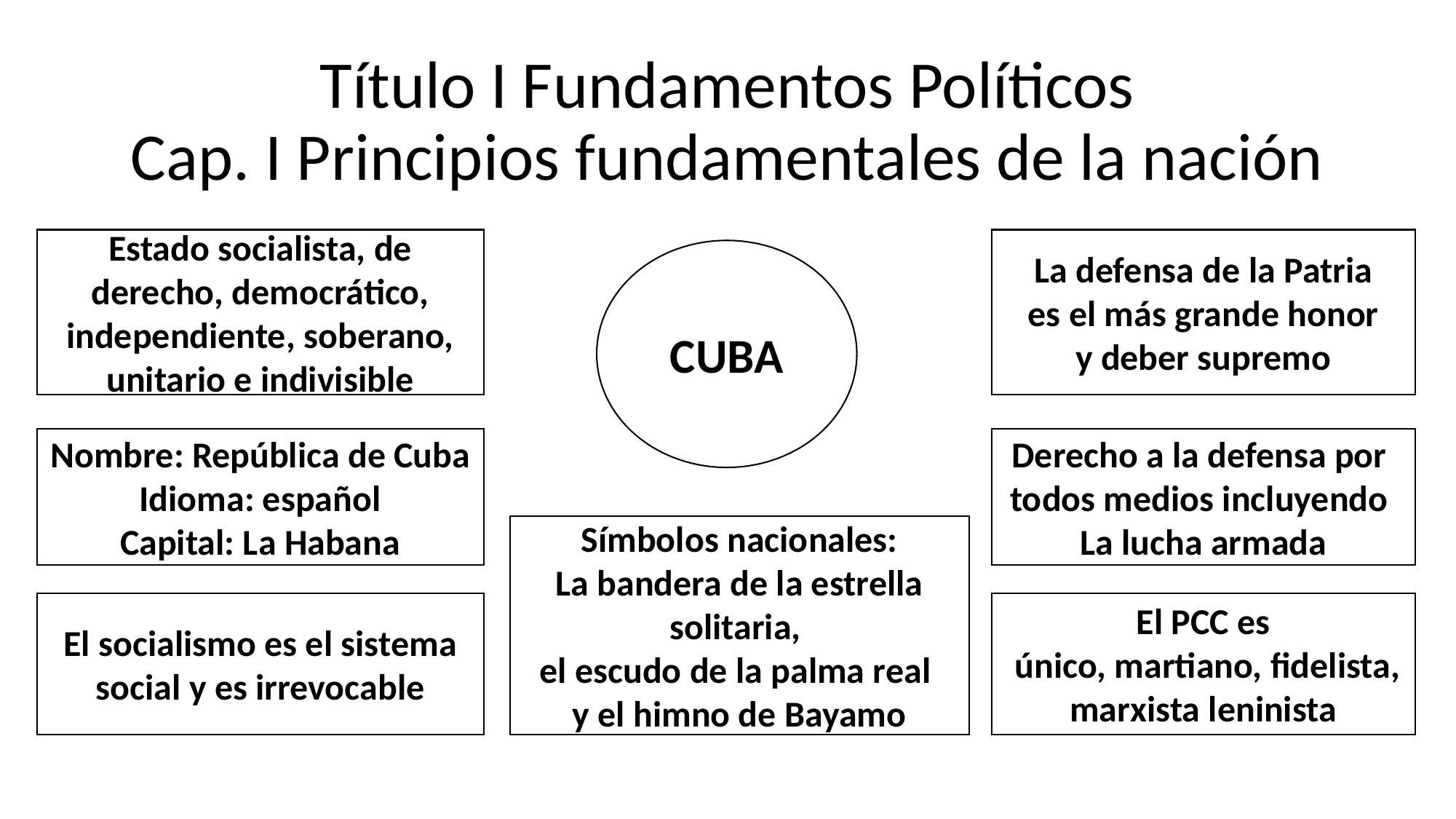

# Título I Fundamentos Políticos Cap. I Principios fundamentales de la nación
Estado socialista, de derecho, democrático, independiente, soberano, unitario e indivisible
La defensa de la Patria
 es el más grande honor
y deber supremo
CUBA
Nombre: República de Cuba Idioma: español
Capital: La Habana
Derecho a la defensa por
todos medios incluyendo
La lucha armada
Símbolos nacionales:
La bandera de la estrella solitaria,
el escudo de la palma real
y el himno de Bayamo
El socialismo es el sistema social y es irrevocable
El PCC es
 único, martiano, fidelista, marxista leninista